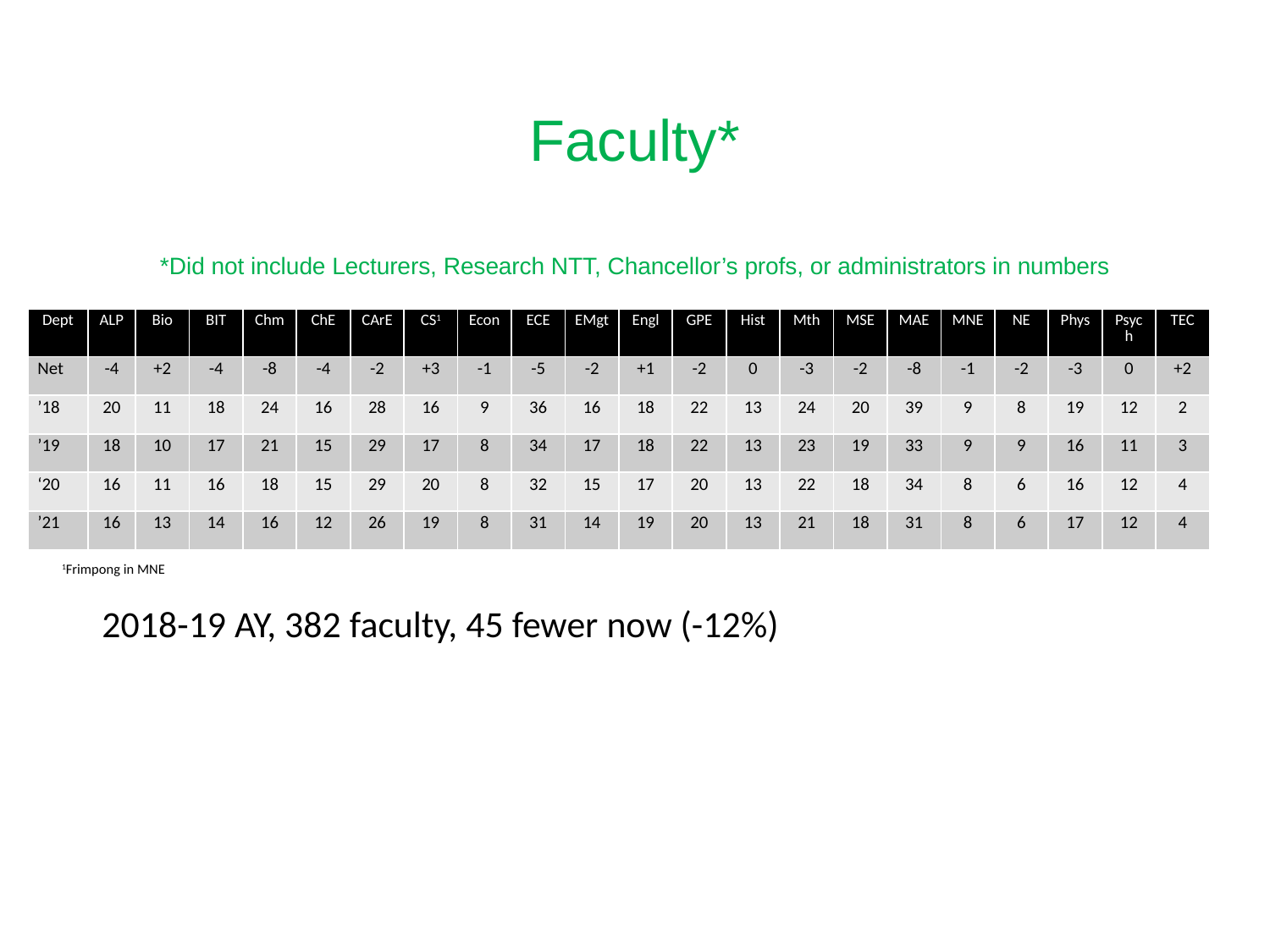

# Faculty*
*Did not include Lecturers, Research NTT, Chancellor’s profs, or administrators in numbers
| Dept | ALP | Bio | BIT | Chm | ChE | CArE | CS1 | Econ | ECE | EMgt | Engl | GPE | Hist | Mth | MSE | MAE | MNE | NE | Phys | Psych | TEC |
| --- | --- | --- | --- | --- | --- | --- | --- | --- | --- | --- | --- | --- | --- | --- | --- | --- | --- | --- | --- | --- | --- |
| Net | -4 | +2 | -4 | -8 | -4 | -2 | +3 | -1 | -5 | -2 | +1 | -2 | 0 | -3 | -2 | -8 | -1 | -2 | -3 | 0 | +2 |
| ’18 | 20 | 11 | 18 | 24 | 16 | 28 | 16 | 9 | 36 | 16 | 18 | 22 | 13 | 24 | 20 | 39 | 9 | 8 | 19 | 12 | 2 |
| ’19 | 18 | 10 | 17 | 21 | 15 | 29 | 17 | 8 | 34 | 17 | 18 | 22 | 13 | 23 | 19 | 33 | 9 | 9 | 16 | 11 | 3 |
| ‘20 | 16 | 11 | 16 | 18 | 15 | 29 | 20 | 8 | 32 | 15 | 17 | 20 | 13 | 22 | 18 | 34 | 8 | 6 | 16 | 12 | 4 |
| ’21 | 16 | 13 | 14 | 16 | 12 | 26 | 19 | 8 | 31 | 14 | 19 | 20 | 13 | 21 | 18 | 31 | 8 | 6 | 17 | 12 | 4 |
1Frimpong in MNE
2018-19 AY, 382 faculty, 45 fewer now (-12%)